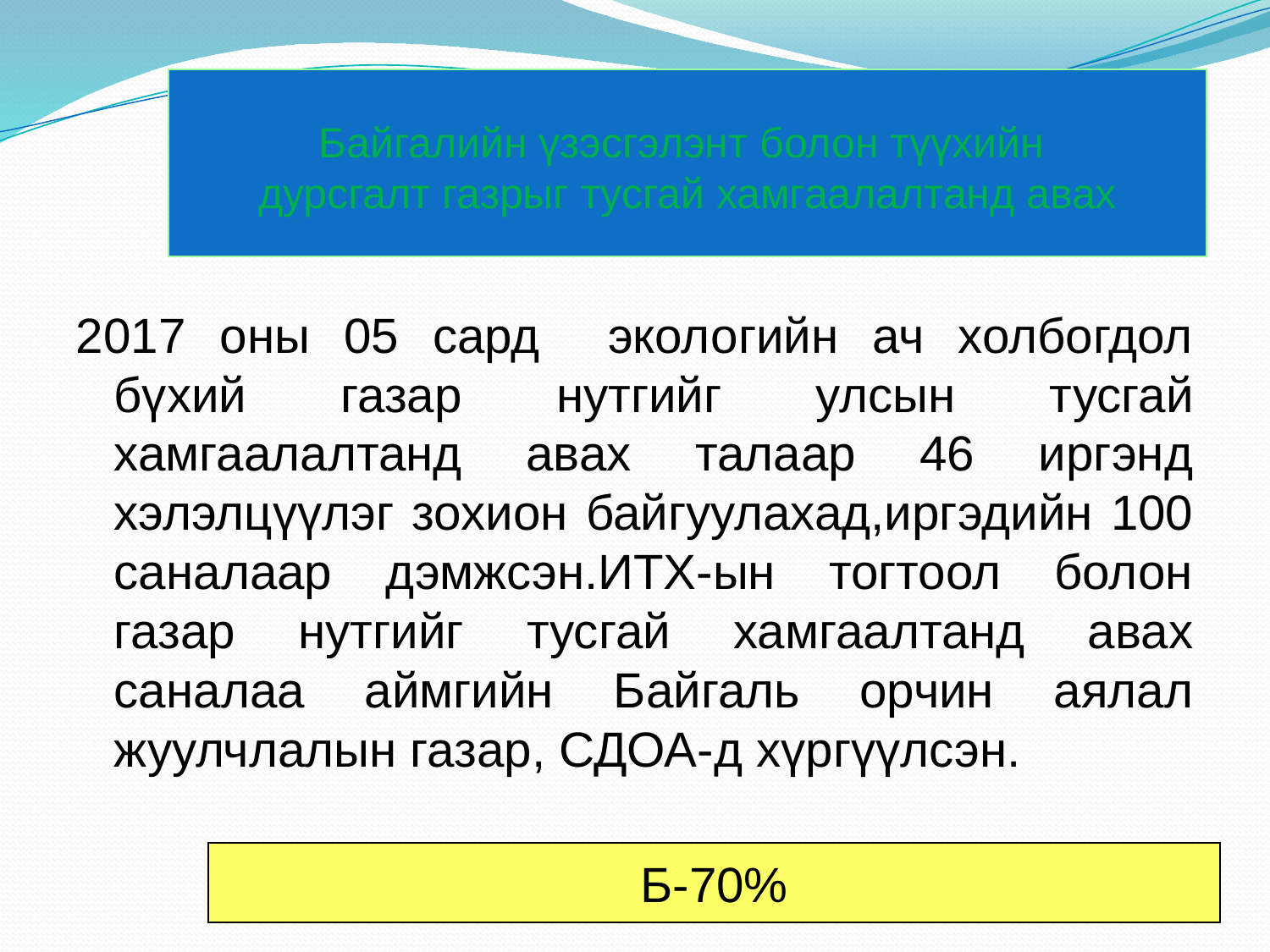

# Байгалийн үзэсгэлэнт болон түүхийн дурсгалт газрыг тусгай хамгаалалтанд авах
2017 оны 05 сард  экологийн ач холбогдол бүхий газар нутгийг улсын тусгай хамгаалалтанд авах талаар 46 иргэнд хэлэлцүүлэг зохион байгуулахад,иргэдийн 100 саналаар дэмжсэн.ИТХ-ын тогтоол болон газар нутгийг тусгай хамгаалтанд авах саналаа аймгийн Байгаль орчин аялал жуулчлалын газар, СДОА-д хүргүүлсэн.
Б-70%